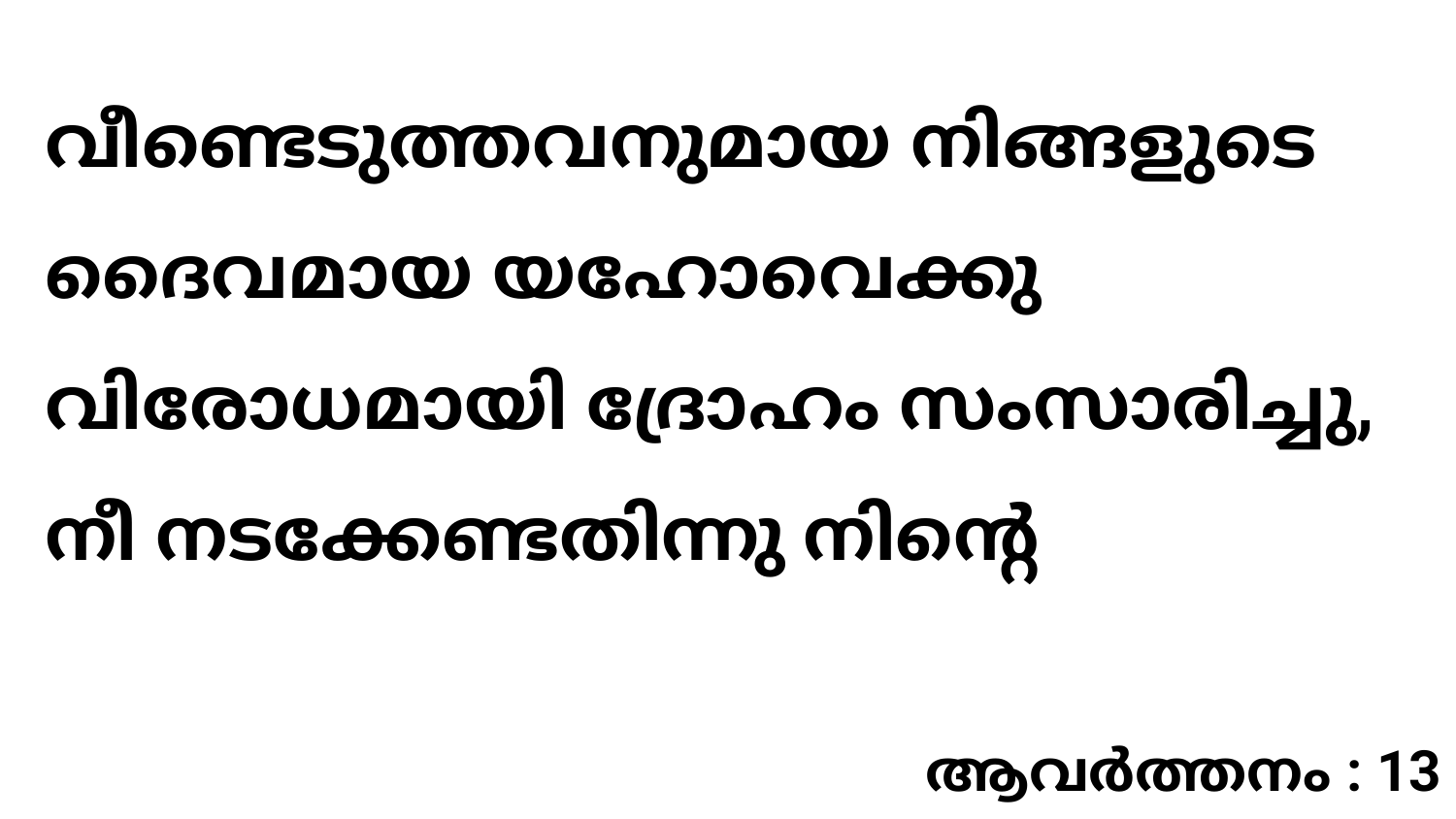

വീണ്ടെടുത്തവനുമായ നിങ്ങളുടെ ദൈവമായ യഹോവെക്കു വിരോധമായി ദ്രോഹം സംസാരിച്ചു, നീ നടക്കേണ്ടതിന്നു നിന്റെ
ആവർത്തനം : 13